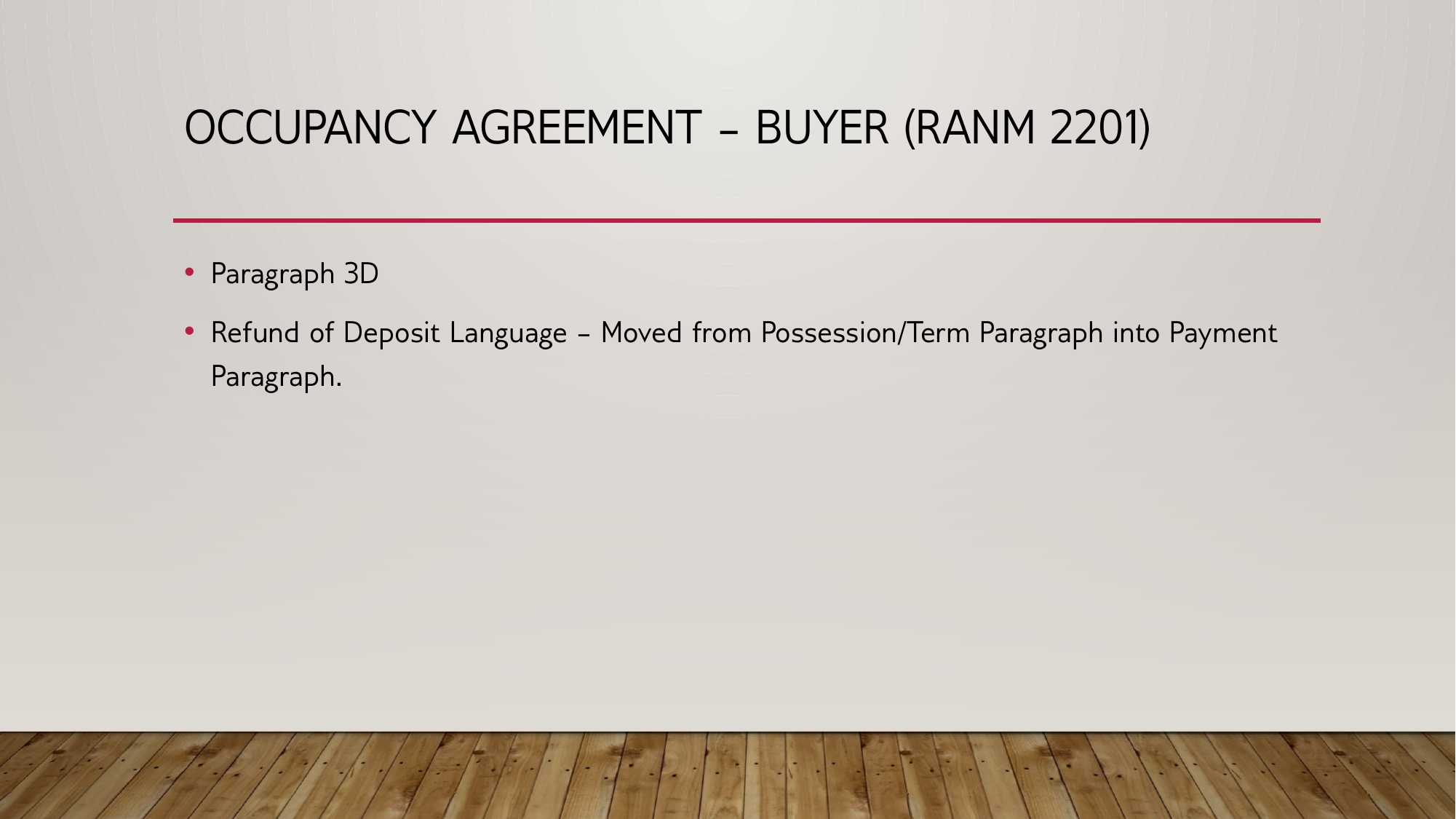

# Occupancy agreement – buyer (RANM 2201)
Paragraph 3D
Refund of Deposit Language – Moved from Possession/Term Paragraph into Payment Paragraph.